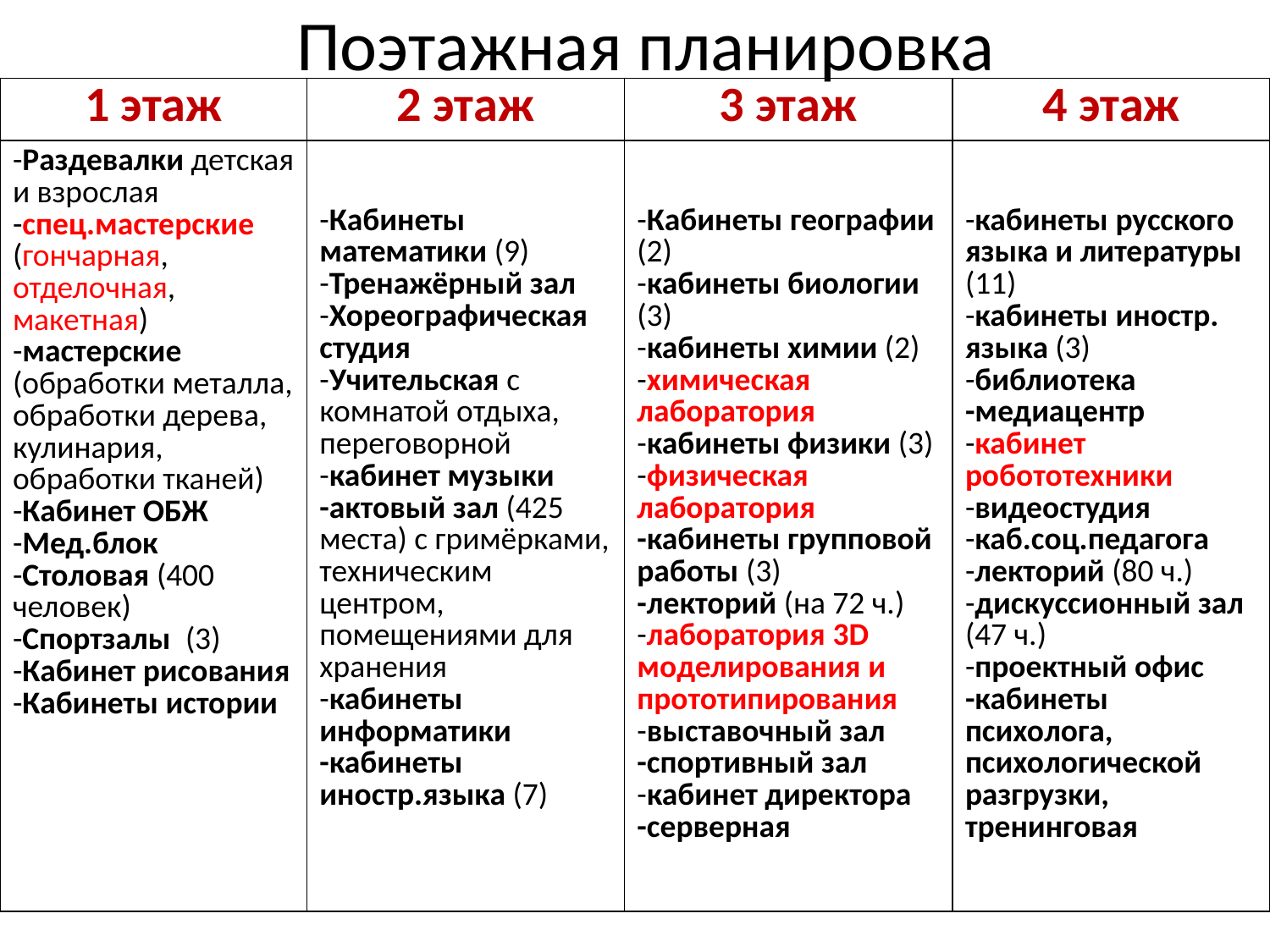

# Поэтажная планировка
| 1 этаж | 2 этаж | 3 этаж | 4 этаж |
| --- | --- | --- | --- |
| -Раздевалки детская и взрослая -спец.мастерские (гончарная, отделочная, макетная) -мастерские (обработки металла, обработки дерева, кулинария, обработки тканей) -Кабинет ОБЖ -Мед.блок -Столовая (400 человек) -Спортзалы (3) -Кабинет рисования -Кабинеты истории | -Кабинеты математики (9) -Тренажёрный зал -Хореографическая студия -Учительская с комнатой отдыха, переговорной -кабинет музыки -актовый зал (425 места) с гримёрками, техническим центром, помещениями для хранения -кабинеты информатики -кабинеты иностр.языка (7) | -Кабинеты географии (2) -кабинеты биологии (3) -кабинеты химии (2) -химическая лаборатория -кабинеты физики (3) -физическая лаборатория -кабинеты групповой работы (3) -лекторий (на 72 ч.) -лаборатория 3D моделирования и прототипирования -выставочный зал -спортивный зал -кабинет директора -серверная | -кабинеты русского языка и литературы (11) -кабинеты иностр. языка (3) -библиотека -медиацентр -кабинет робототехники -видеостудия -каб.соц.педагога -лекторий (80 ч.) -дискуссионный зал (47 ч.) -проектный офис -кабинеты психолога, психологической разгрузки, тренинговая |